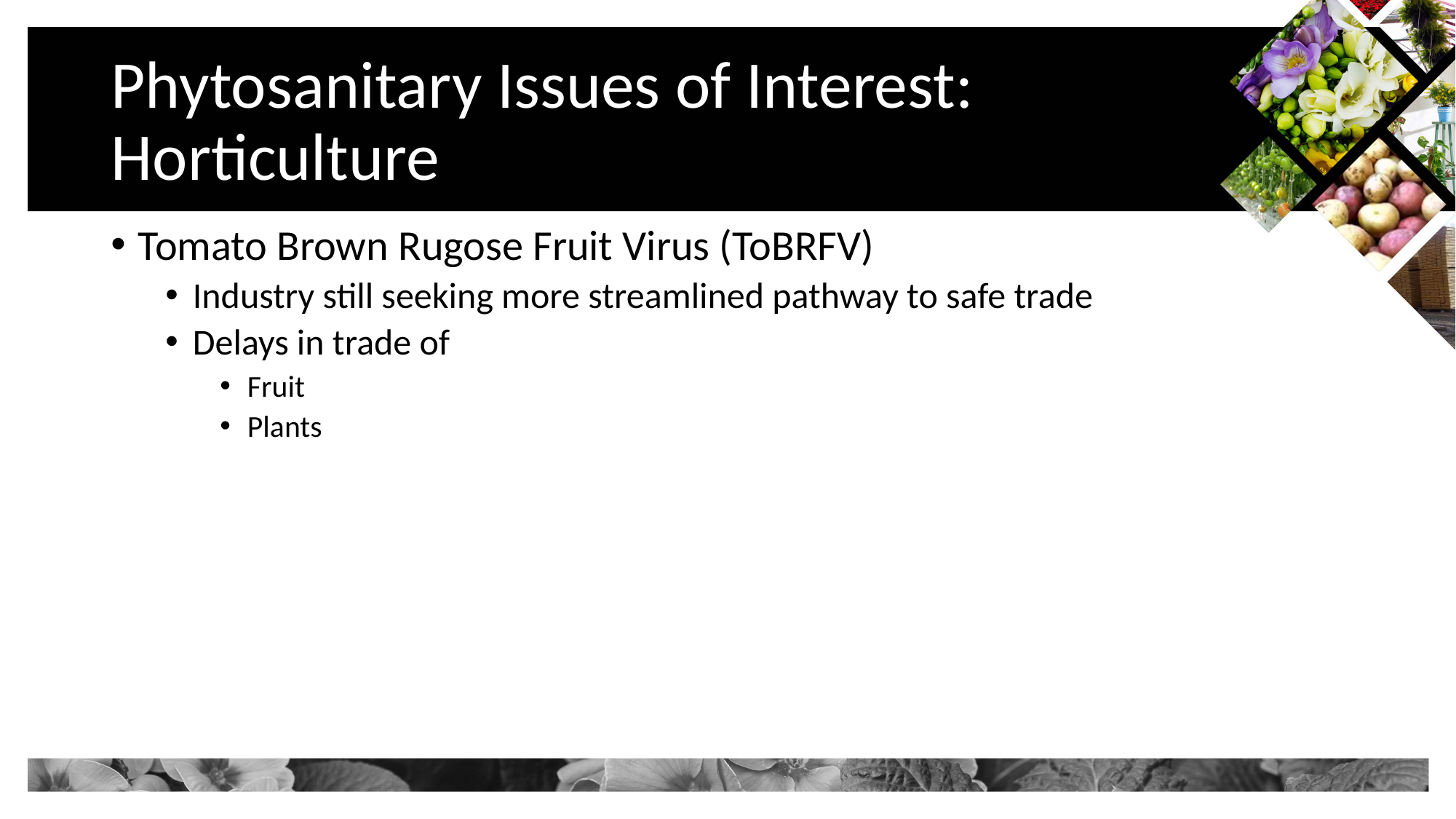

# Phytosanitary Issues of Interest: Horticulture
Tomato Brown Rugose Fruit Virus (ToBRFV)
Industry still seeking more streamlined pathway to safe trade
Delays in trade of
Fruit
Plants